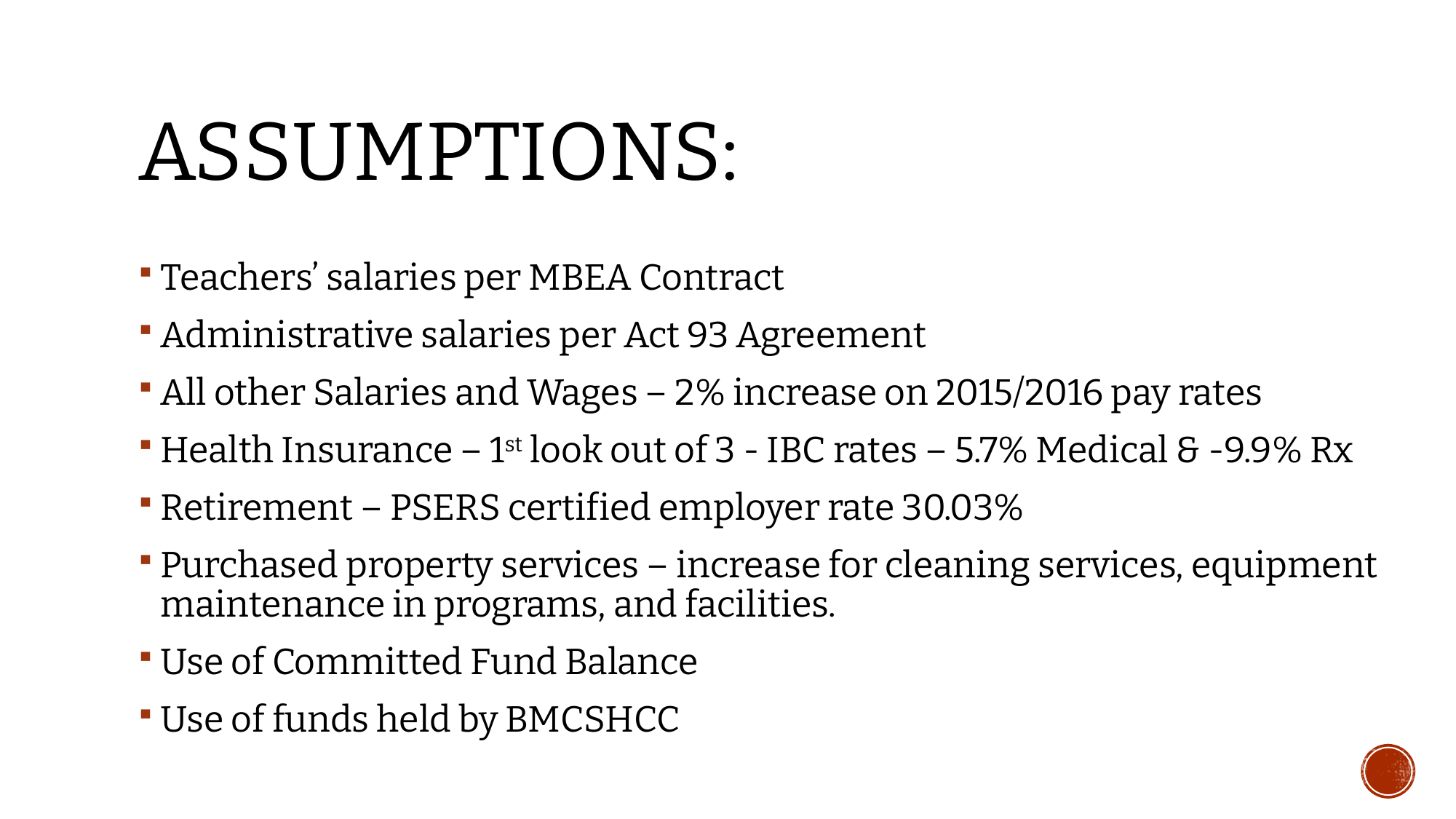

# Assumptions:
Teachers’ salaries per MBEA Contract
Administrative salaries per Act 93 Agreement
All other Salaries and Wages – 2% increase on 2015/2016 pay rates
Health Insurance – 1st look out of 3 - IBC rates – 5.7% Medical & -9.9% Rx
Retirement – PSERS certified employer rate 30.03%
Purchased property services – increase for cleaning services, equipment maintenance in programs, and facilities.
Use of Committed Fund Balance
Use of funds held by BMCSHCC